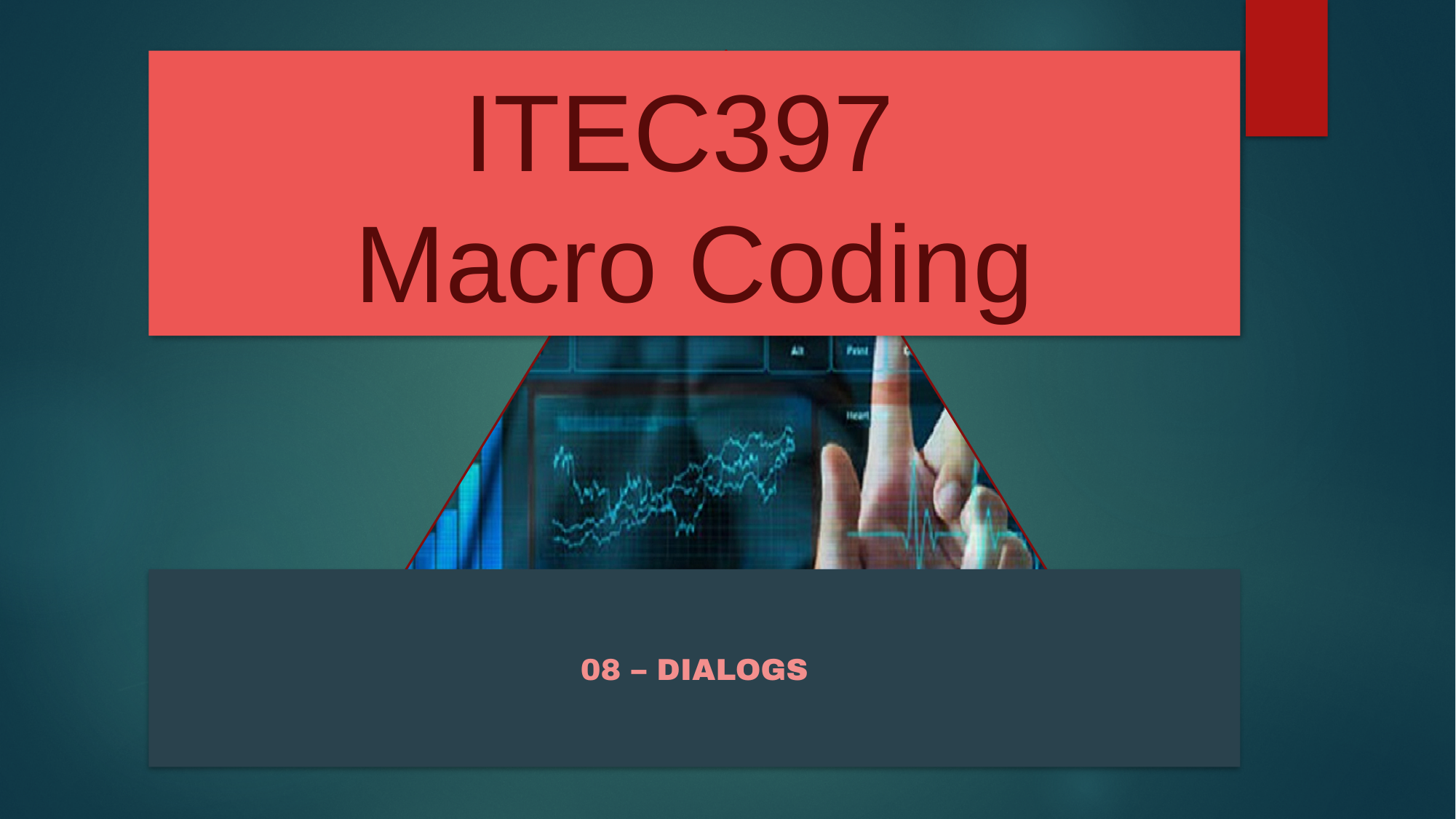

# ITEC397 Macro Coding

08 – DIalogs